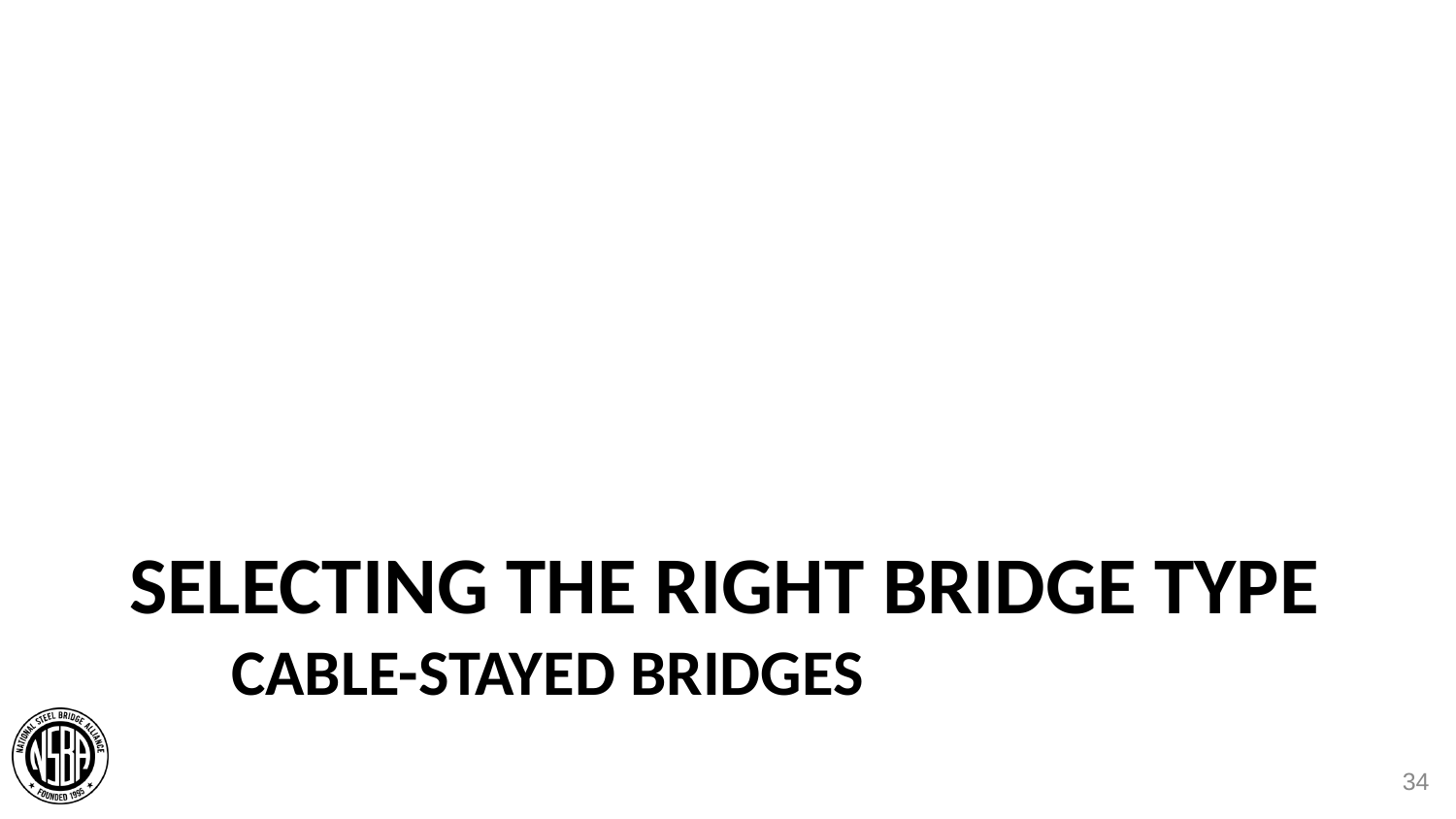

# Selecting the right bridge type cable-stayed bridges
34